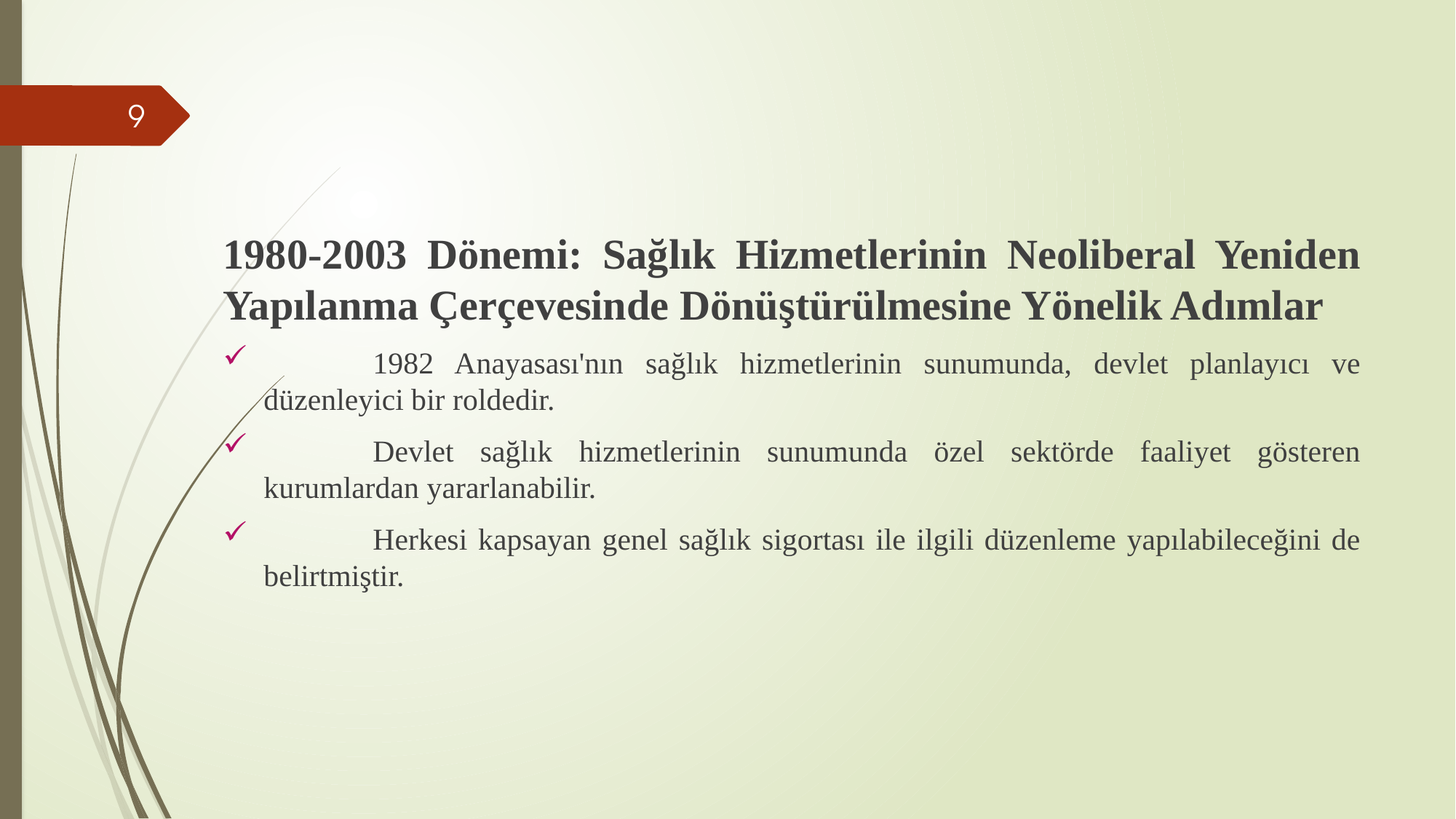

1980-2003 Dönemi: Sağlık Hizmetlerinin Neoliberal Yeniden Yapılanma Çerçevesinde Dönüştürülmesine Yönelik Adımlar
	1982 Anayasası'nın sağlık hizmetlerinin sunumunda, devlet planlayıcı ve düzenleyici bir roldedir.
	Devlet sağlık hizmetlerinin sunumunda özel sektörde faaliyet gösteren kurumlardan yararlanabilir.
	Herkesi kapsayan genel sağlık sigortası ile ilgili düzenleme yapılabileceğini de belirtmiştir.
9